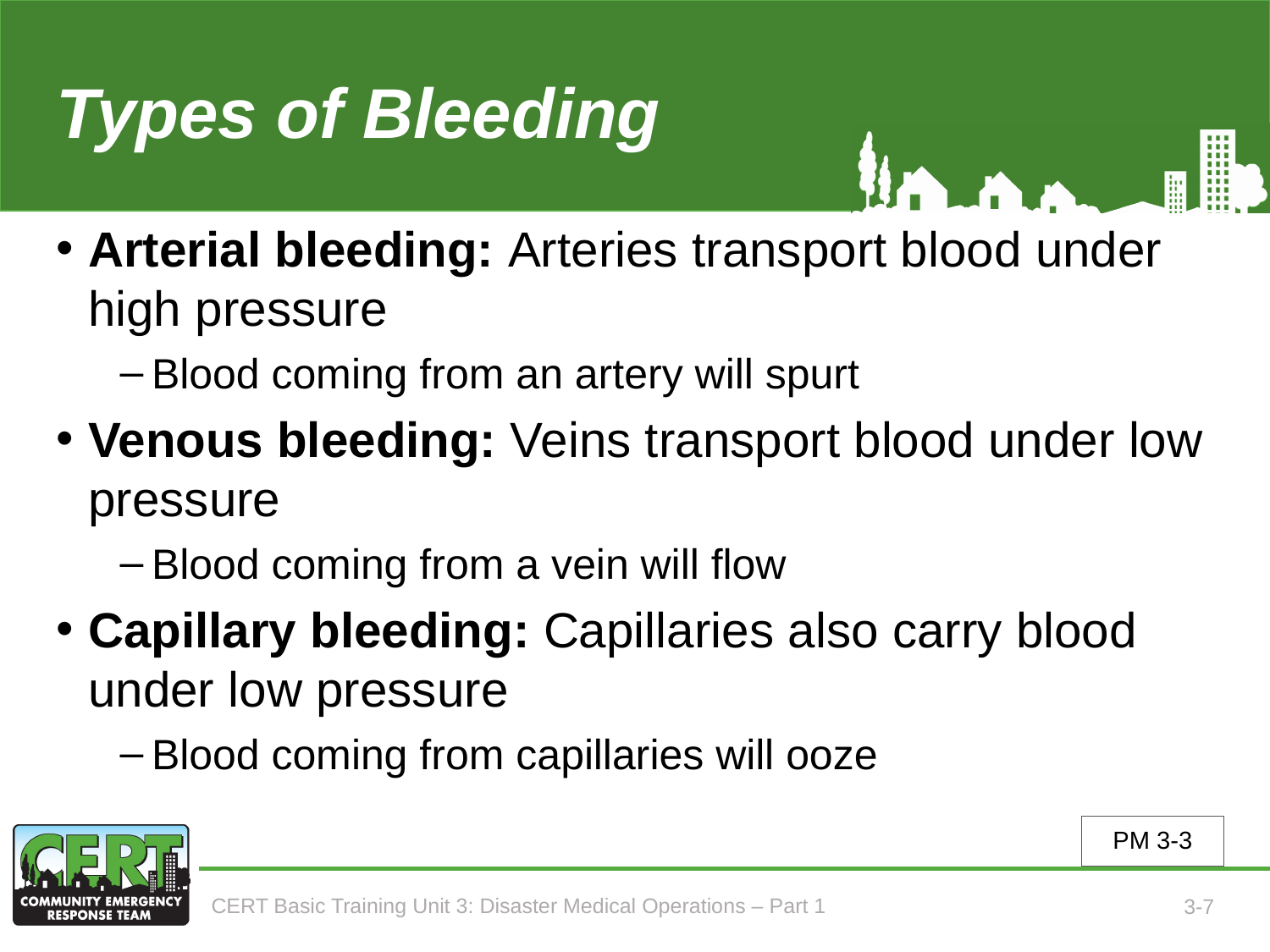

# Types of Bleeding
Arterial bleeding: Arteries transport blood under high pressure
Blood coming from an artery will spurt
Venous bleeding: Veins transport blood under low pressure
Blood coming from a vein will flow
Capillary bleeding: Capillaries also carry blood under low pressure
Blood coming from capillaries will ooze
PM 3-3
CERT Basic Training Unit 3: Disaster Medical Operations – Part 1
3-7